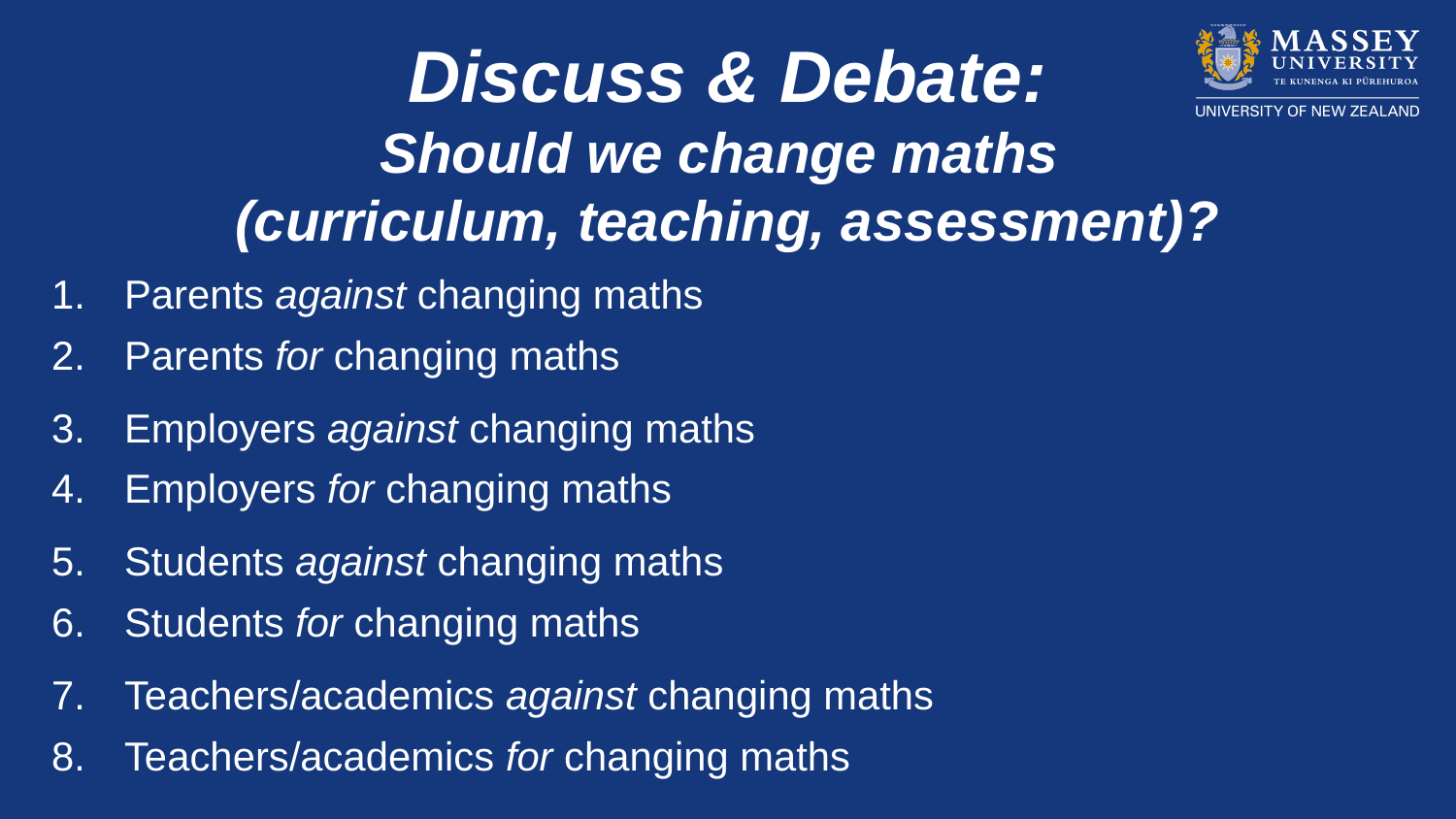

# Discuss & Debate: Should we change maths (curriculum, teaching, assessment)?
Parents against changing maths
Parents for changing maths
Employers against changing maths
Employers for changing maths
Students against changing maths
Students for changing maths
Teachers/academics against changing maths
Teachers/academics for changing maths